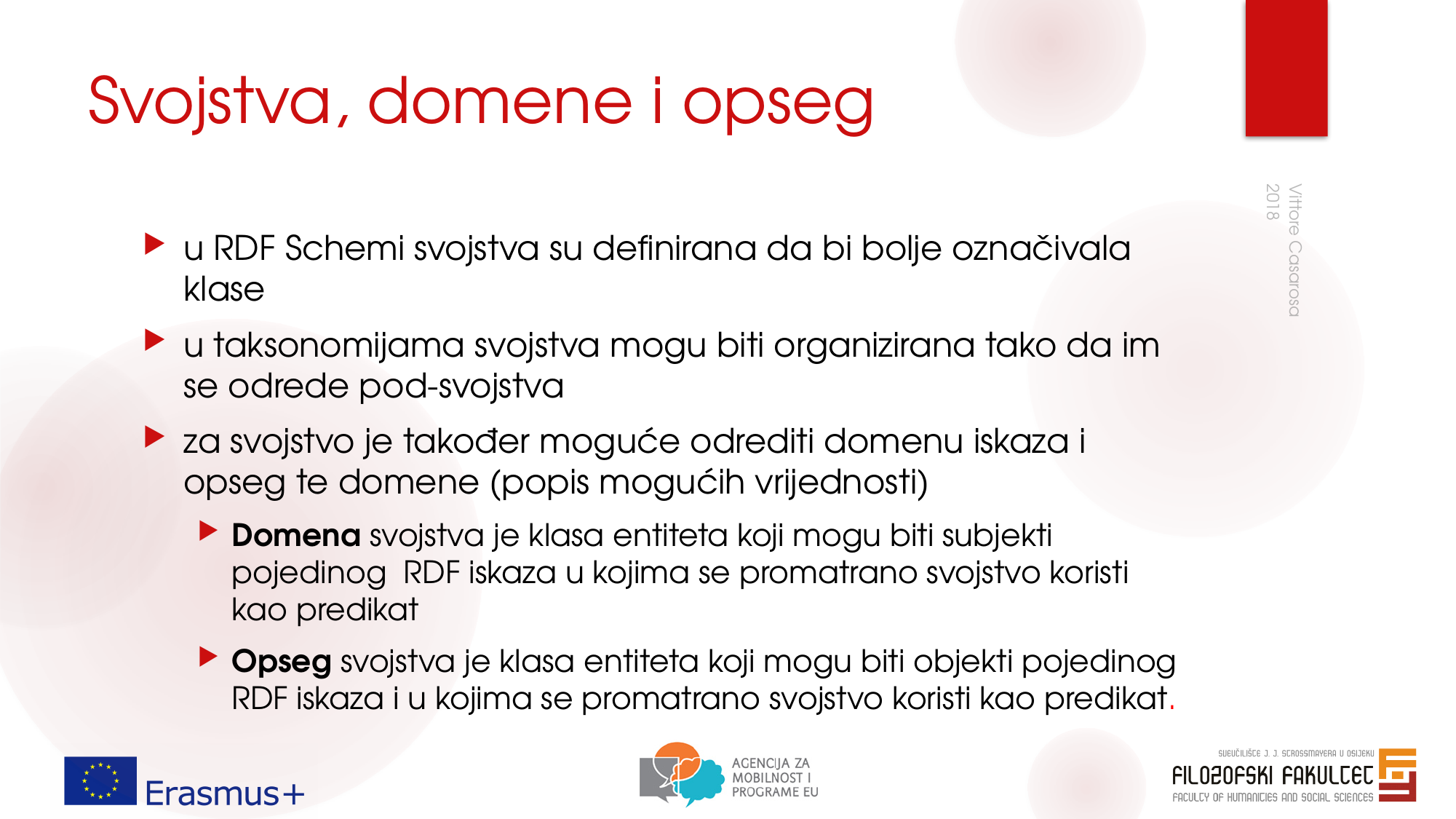

# Svojstva, domene i opseg
2018
u RDF Schemi svojstva su definirana da bi bolje označivala klase
u taksonomijama svojstva mogu biti organizirana tako da im se odrede pod-svojstva
za svojstvo je također moguće odrediti domenu iskaza i opseg te domene (popis mogućih vrijednosti)
Domena svojstva je klasa entiteta koji mogu biti subjekti pojedinog  RDF iskaza u kojima se promatrano svojstvo koristi kao predikat
Opseg svojstva je klasa entiteta koji mogu biti objekti pojedinog RDF iskaza i u kojima se promatrano svojstvo koristi kao predikat.
Vittore Casarosa